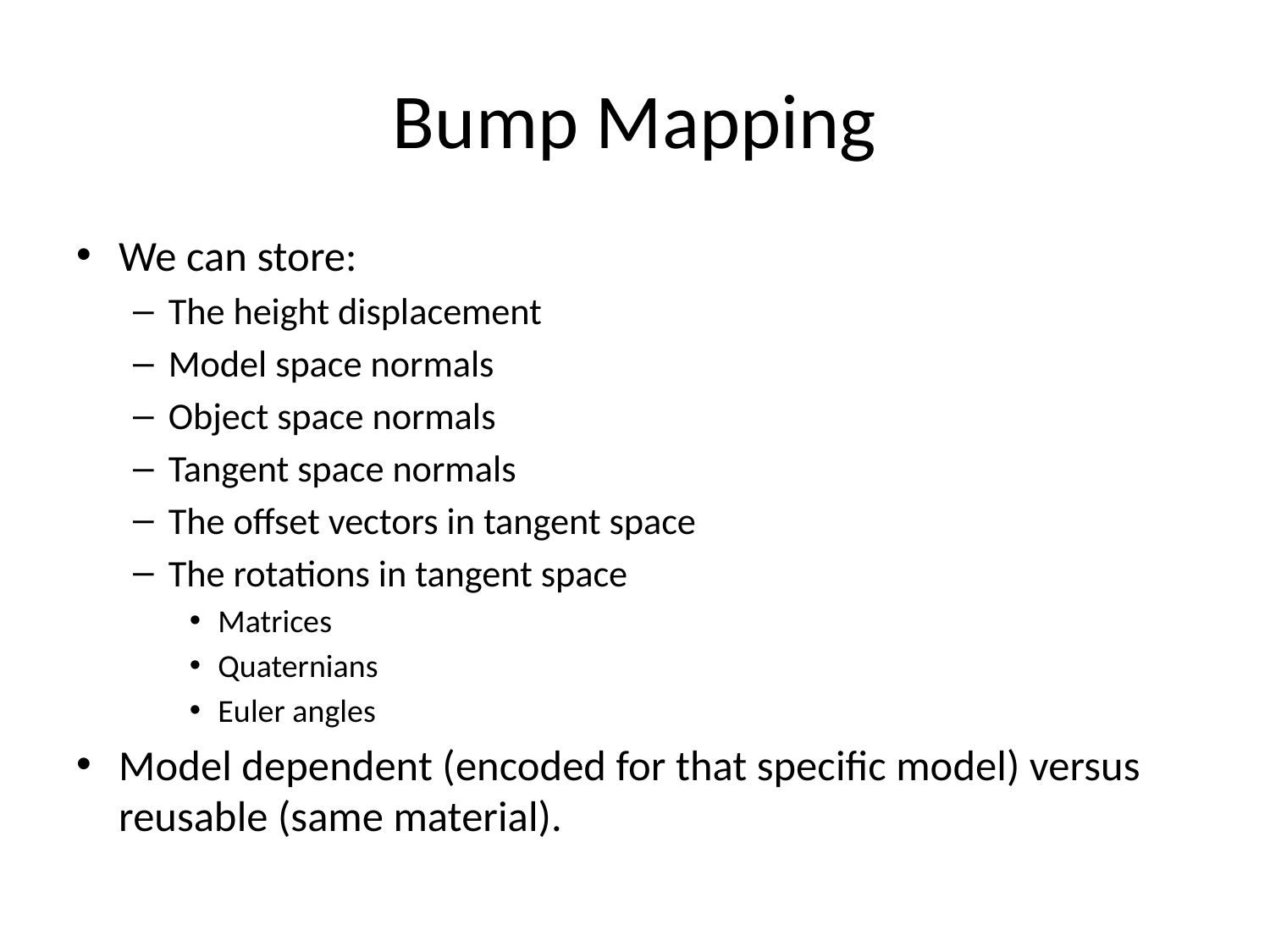

# Bump Mapping
We can store:
The height displacement
Model space normals
Object space normals
Tangent space normals
The offset vectors in tangent space
The rotations in tangent space
Matrices
Quaternians
Euler angles
Model dependent (encoded for that specific model) versus reusable (same material).